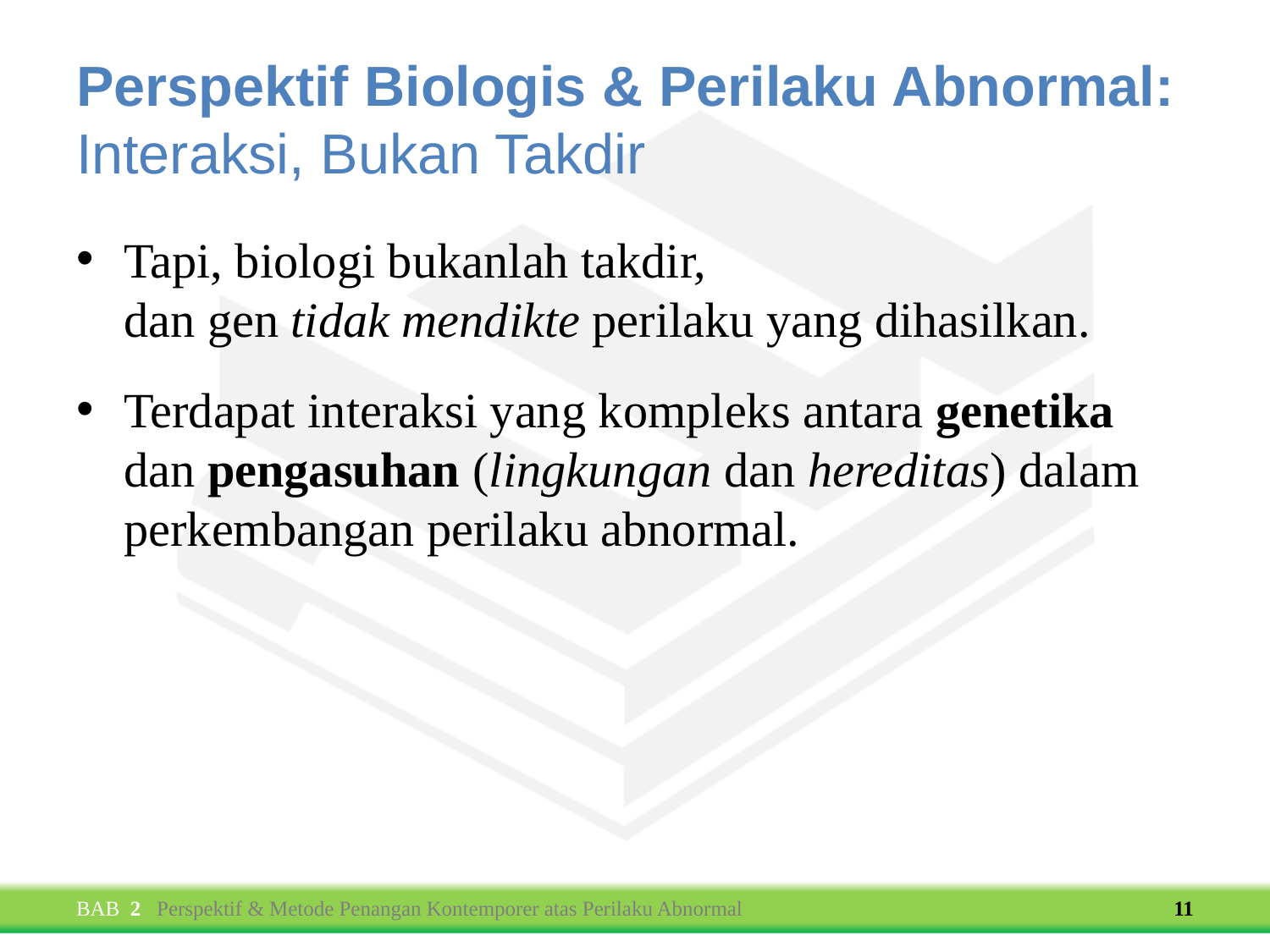

# Perspektif Biologis & Perilaku Abnormal:  Interaksi, Bukan Takdir
Tapi, biologi bukanlah takdir,
dan gen tidak mendikte perilaku yang dihasilkan.
Terdapat interaksi yang kompleks antara genetika dan pengasuhan (lingkungan dan hereditas) dalam perkembangan perilaku abnormal.

BAB  2   Perspektif & Metode Penangan Kontemporer atas Perilaku Abnormal
11